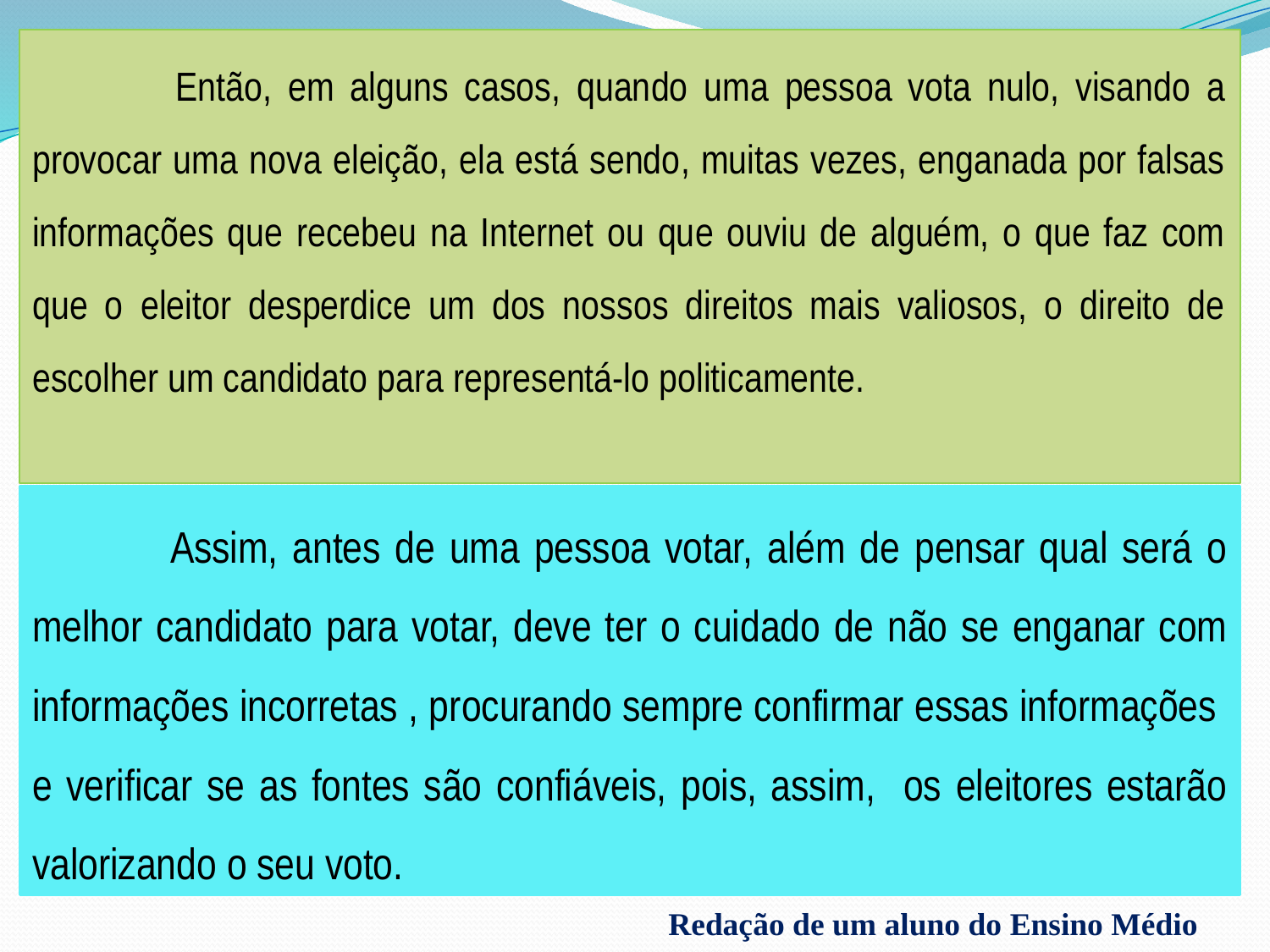

Então, em alguns casos, quando uma pessoa vota nulo, visando a provocar uma nova eleição, ela está sendo, muitas vezes, enganada por falsas informações que recebeu na Internet ou que ouviu de alguém, o que faz com que o eleitor desperdice um dos nossos direitos mais valiosos, o direito de escolher um candidato para representá-lo politicamente.

           Assim, antes de uma pessoa votar, além de pensar qual será o melhor candidato para votar, deve ter o cuidado de não se enganar com informações incorretas , procurando sempre confirmar essas informações  e verificar se as fontes são confiáveis, pois, assim,  os eleitores estarão valorizando o seu voto.
Redação de um aluno do Ensino Médio